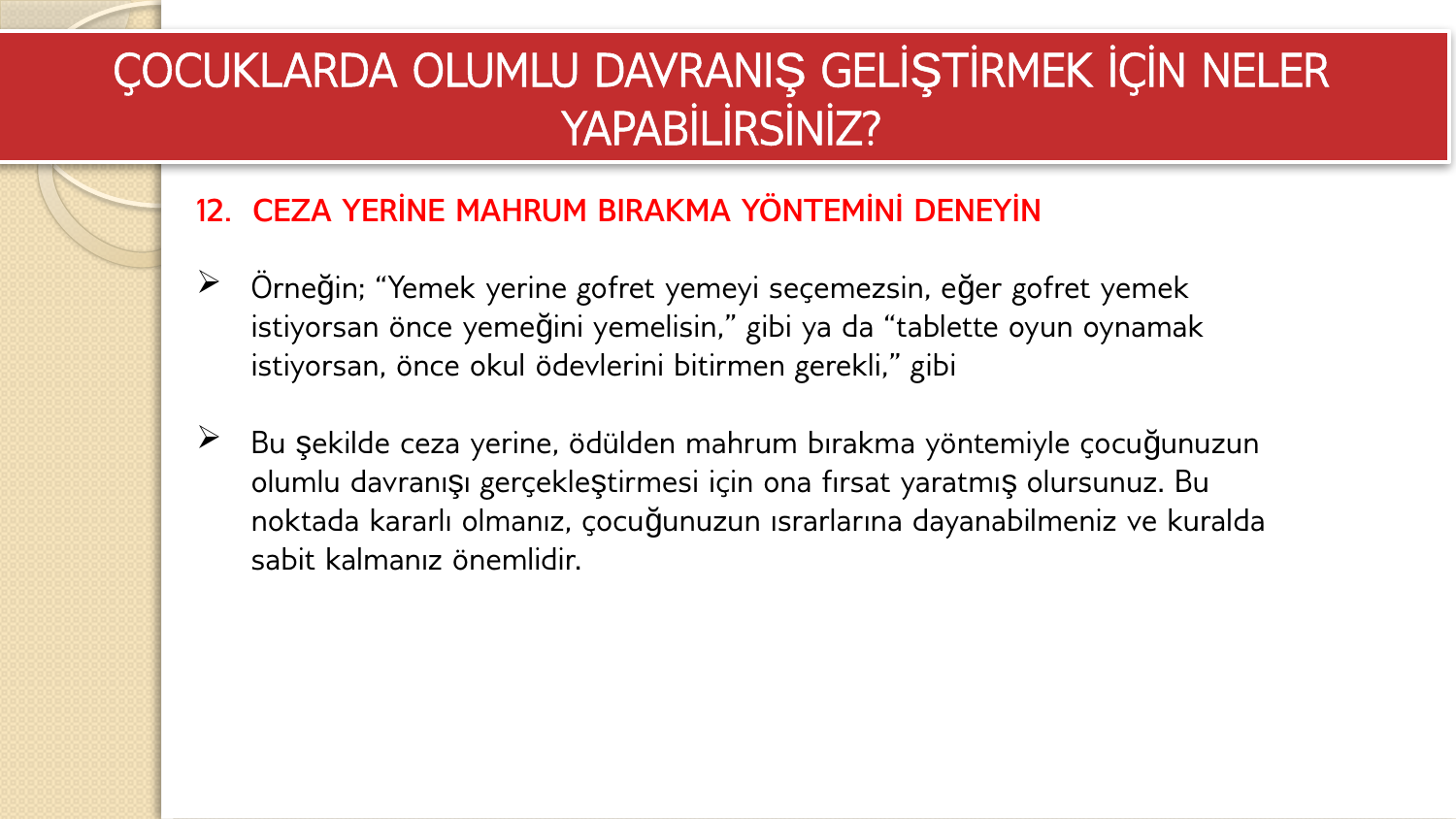

ÇOCUKLARDA OLUMLU DAVRANIŞ GELİŞTİRMEK İÇİN NELER YAPABİLİRSİNİZ?
12.  CEZA YERİNE MAHRUM BIRAKMA YÖNTEMİNİ DENEYİN

Örneğin; “Yemek yerine gofret yemeyi seçemezsin, eğer gofret yemek istiyorsan önce yemeğini yemelisin,” gibi ya da “tablette oyun oynamak istiyorsan, önce okul ödevlerini bitirmen gerekli,” gibi

Bu şekilde ceza yerine, ödülden mahrum bırakma yöntemiyle çocuğunuzun olumlu davranışı gerçekleştirmesi için ona fırsat yaratmış olursunuz. Bu noktada kararlı olmanız, çocuğunuzun ısrarlarına dayanabilmeniz ve kuralda sabit kalmanız önemlidir.